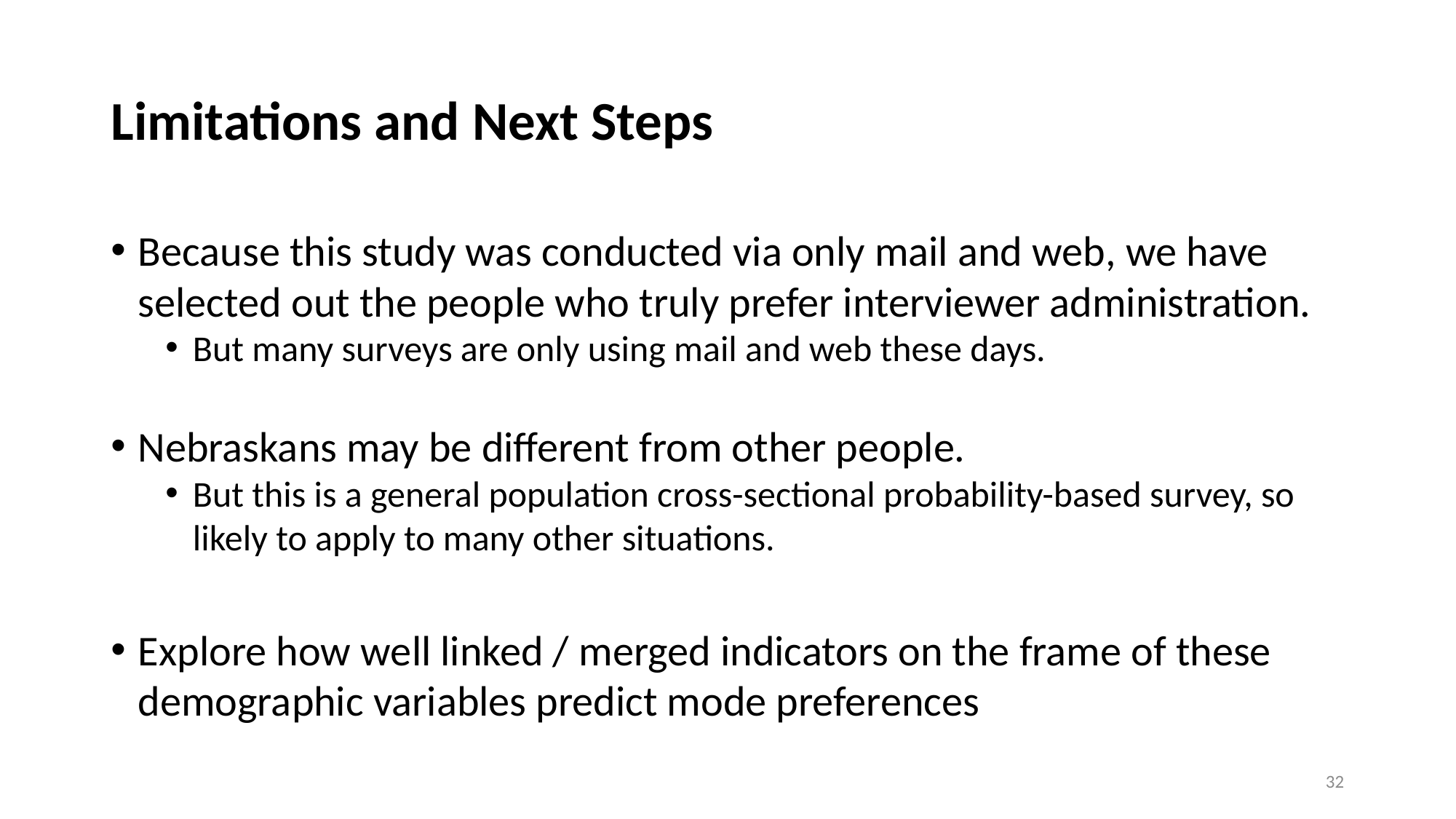

# Limitations and Next Steps
Because this study was conducted via only mail and web, we have selected out the people who truly prefer interviewer administration.
But many surveys are only using mail and web these days.

Nebraskans may be different from other people.
But this is a general population cross-sectional probability-based survey, so likely to apply to many other situations.

Explore how well linked / merged indicators on the frame of these demographic variables predict mode preferences

32